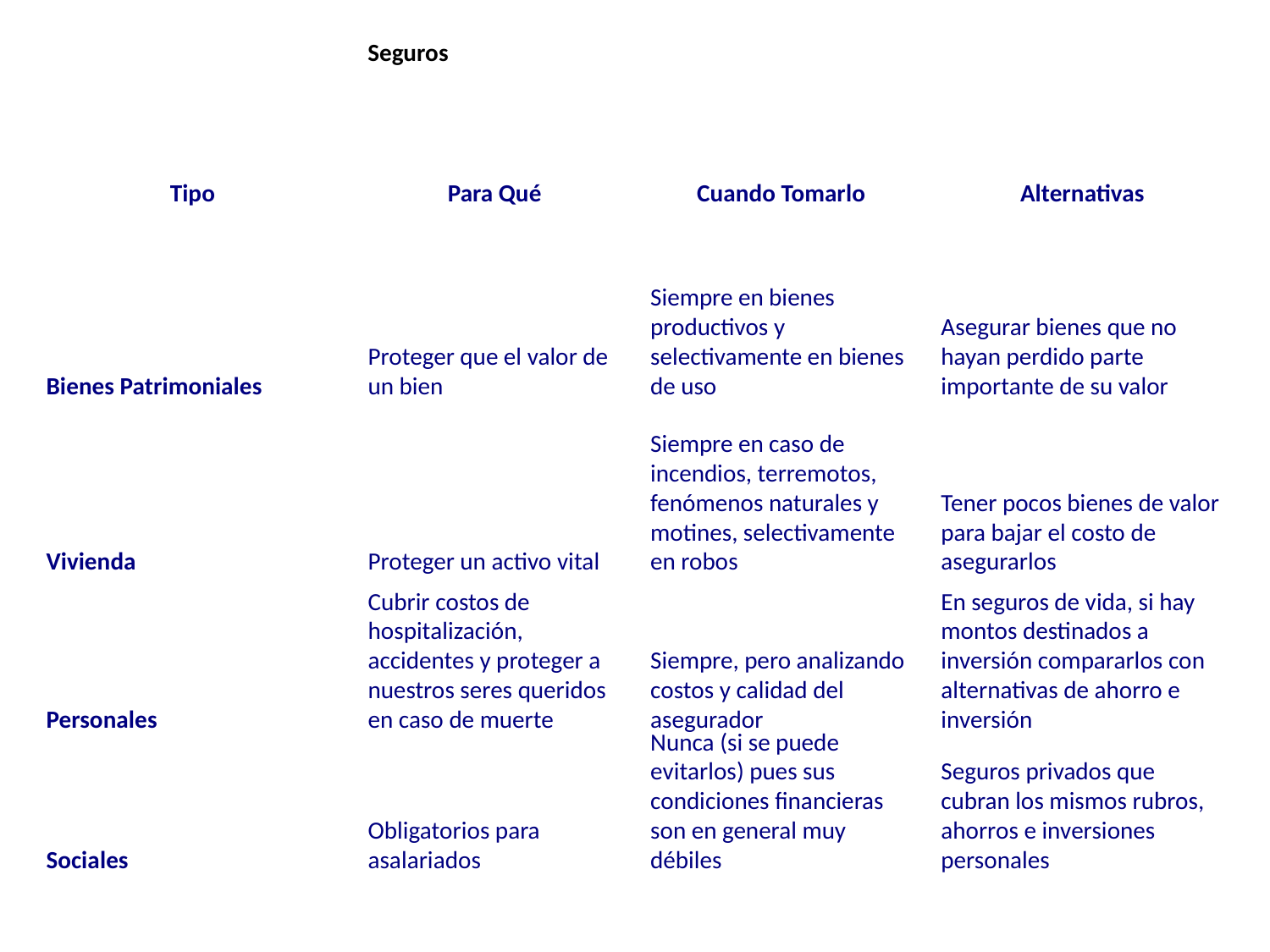

Seguros

Tipo

Para Qué

Cuando Tomarlo

Alternativas

Bienes Patrimoniales

Proteger que el valor de un bien

Siempre en bienes productivos y selectivamente en bienes de uso

Asegurar bienes que no hayan perdido parte importante de su valor

Vivienda

Proteger un activo vital

Siempre en caso de incendios, terremotos, fenómenos naturales y motines, selectivamente en robos

Tener pocos bienes de valor para bajar el costo de asegurarlos

Personales

Cubrir costos de hospitalización, accidentes y proteger a nuestros seres queridos en caso de muerte

Siempre, pero analizando costos y calidad del asegurador

En seguros de vida, si hay montos destinados a inversión compararlos con alternativas de ahorro e inversión

Sociales

Obligatorios para asalariados

Nunca (si se puede evitarlos) pues sus condiciones financieras son en general muy débiles

Seguros privados que cubran los mismos rubros, ahorros e inversiones personales